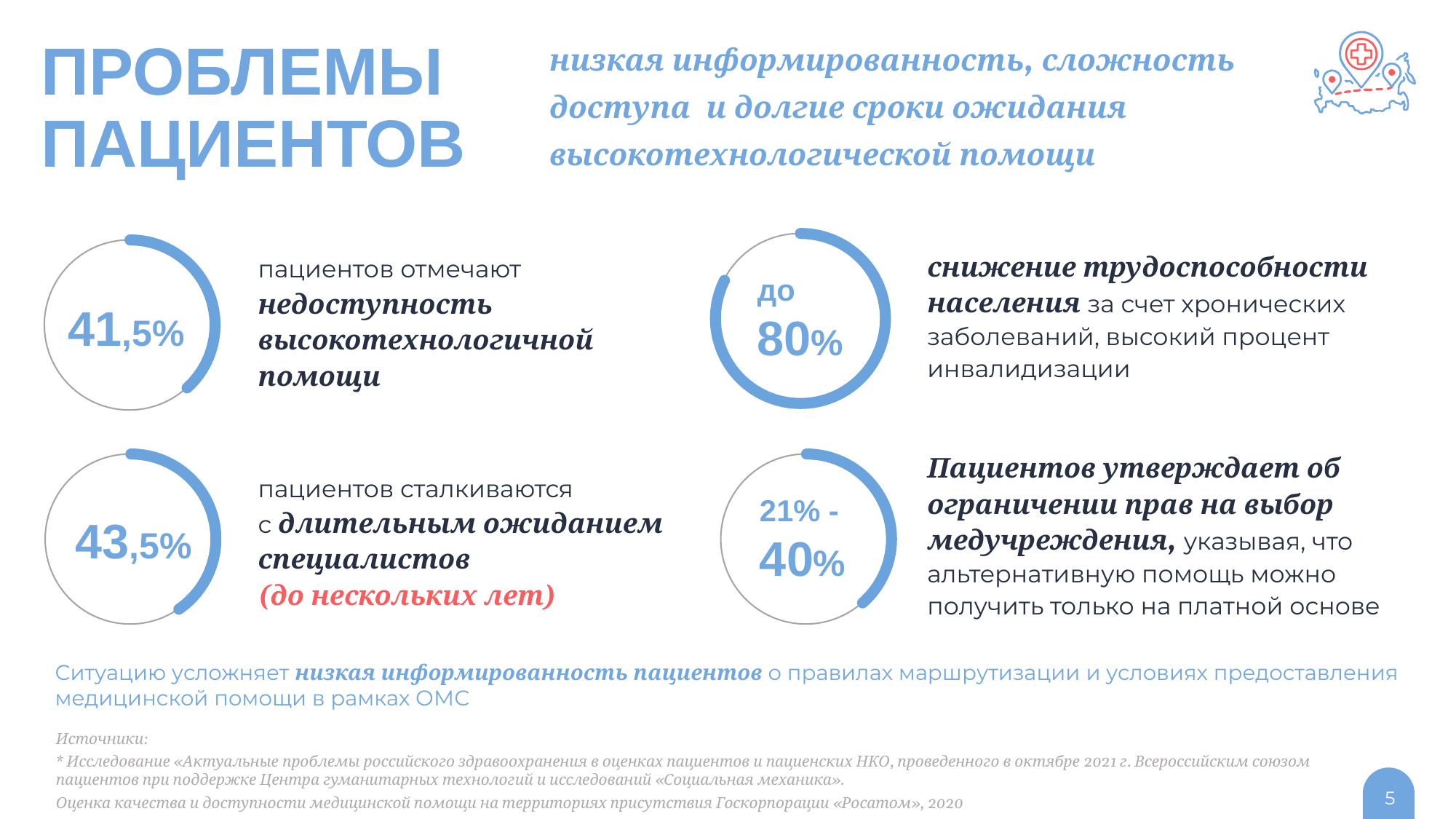

низкая информированность, сложность доступа  и долгие сроки ожидания высокотехнологической помощи
# Проблемы ПАЦИЕНТОВ

снижение трудоспособности населения за счет хронических заболеваний, высокий процент инвалидизации
пациентов отмечают недоступность высокотехнологичной помощи
до
80%
41,5%

Пациентов утверждает об ограничении прав на выбор медучреждения, указывая, что альтернативную помощь можно получить только на платной основе
пациентов сталкиваются
с длительным ожиданием специалистов
(до нескольких лет)
21% -
40%
43,5%
Ситуацию усложняет низкая информированность пациентов о правилах маршрутизации и условиях предоставления медицинской помощи в рамках ОМС
Источники:
* Исследование «Актуальные проблемы российского здравоохранения в оценках пациентов и пациенских НКО, проведенного в октябре 2021 г. Всероссийским союзом пациентов при поддержке Центра гуманитарных технологий и исследований «Социальная механика».
Оценка качества и доступности медицинской помощи на территориях присутствия Госкорпорации «Росатом», 2020
5